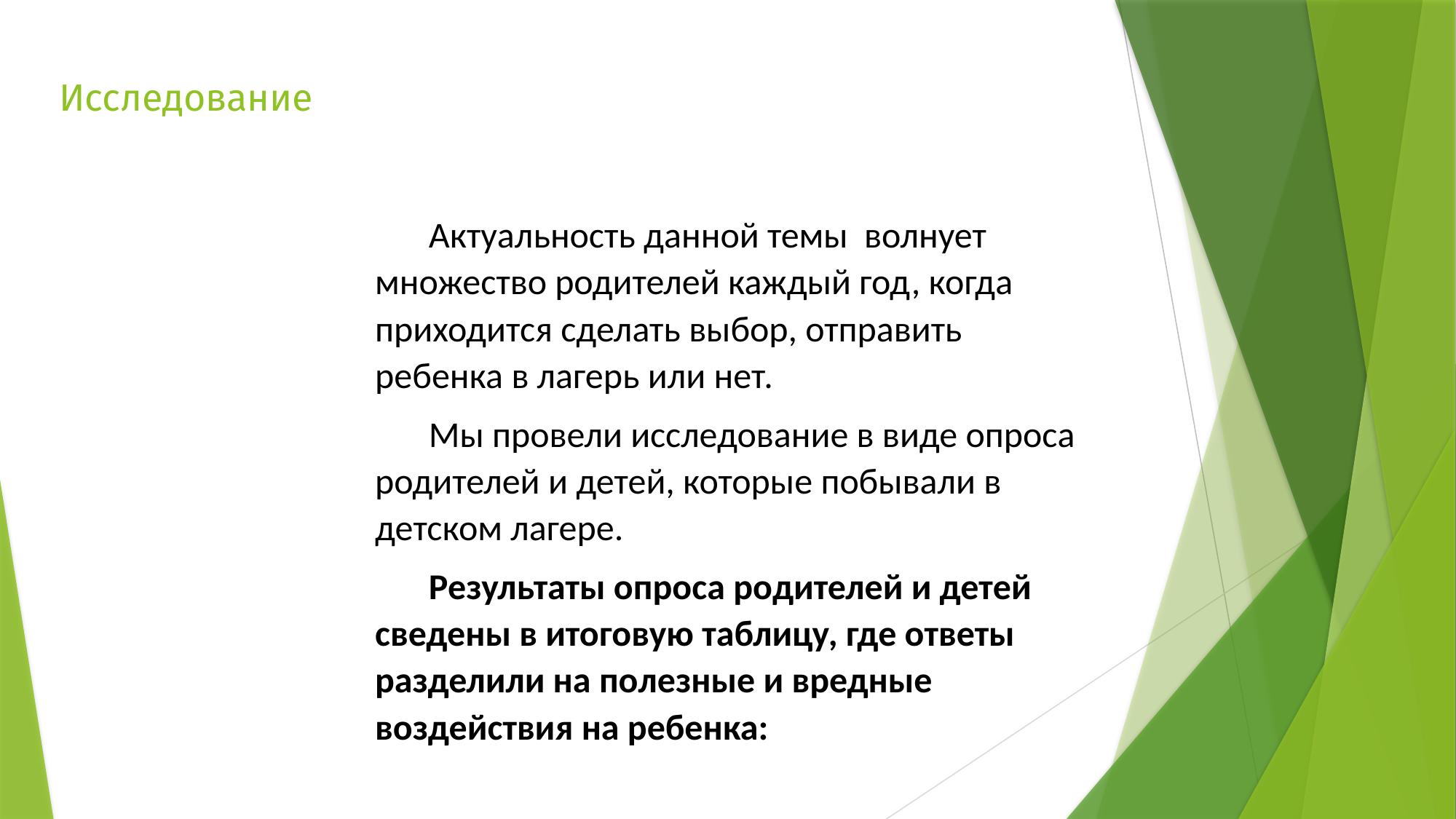

# Исследование
Актуальность данной темы  волнует множество родителей каждый год, когда приходится сделать выбор, отправить ребенка в лагерь или нет.
Мы провели исследование в виде опроса родителей и детей, которые побывали в детском лагере.
Результаты опроса родителей и детей сведены в итоговую таблицу, где ответы разделили на полезные и вредные воздействия на ребенка: